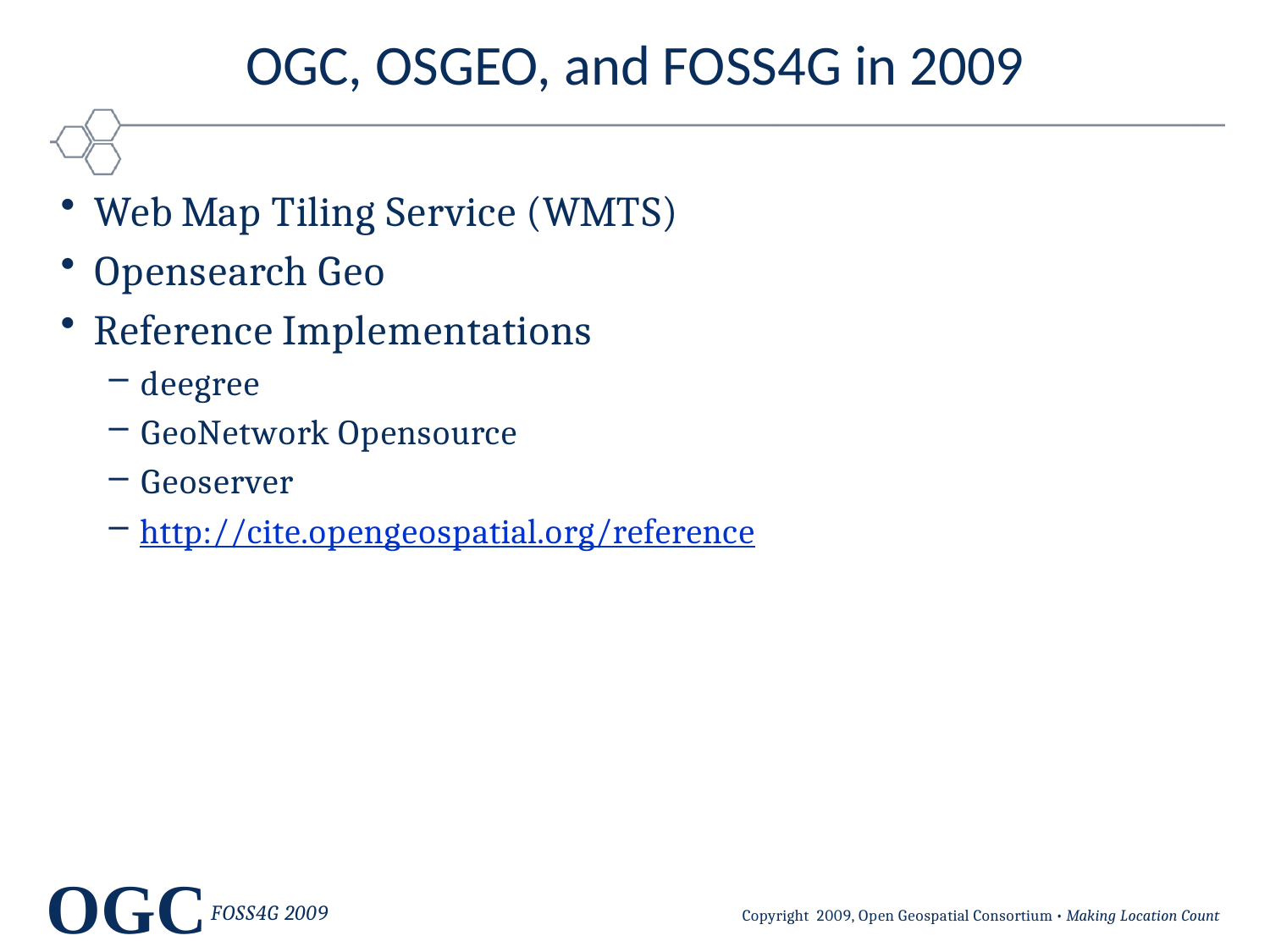

# OGC, OSGEO, and FOSS4G in 2009
Web Map Tiling Service (WMTS)
Opensearch Geo
Reference Implementations
deegree
GeoNetwork Opensource
Geoserver
http://cite.opengeospatial.org/reference